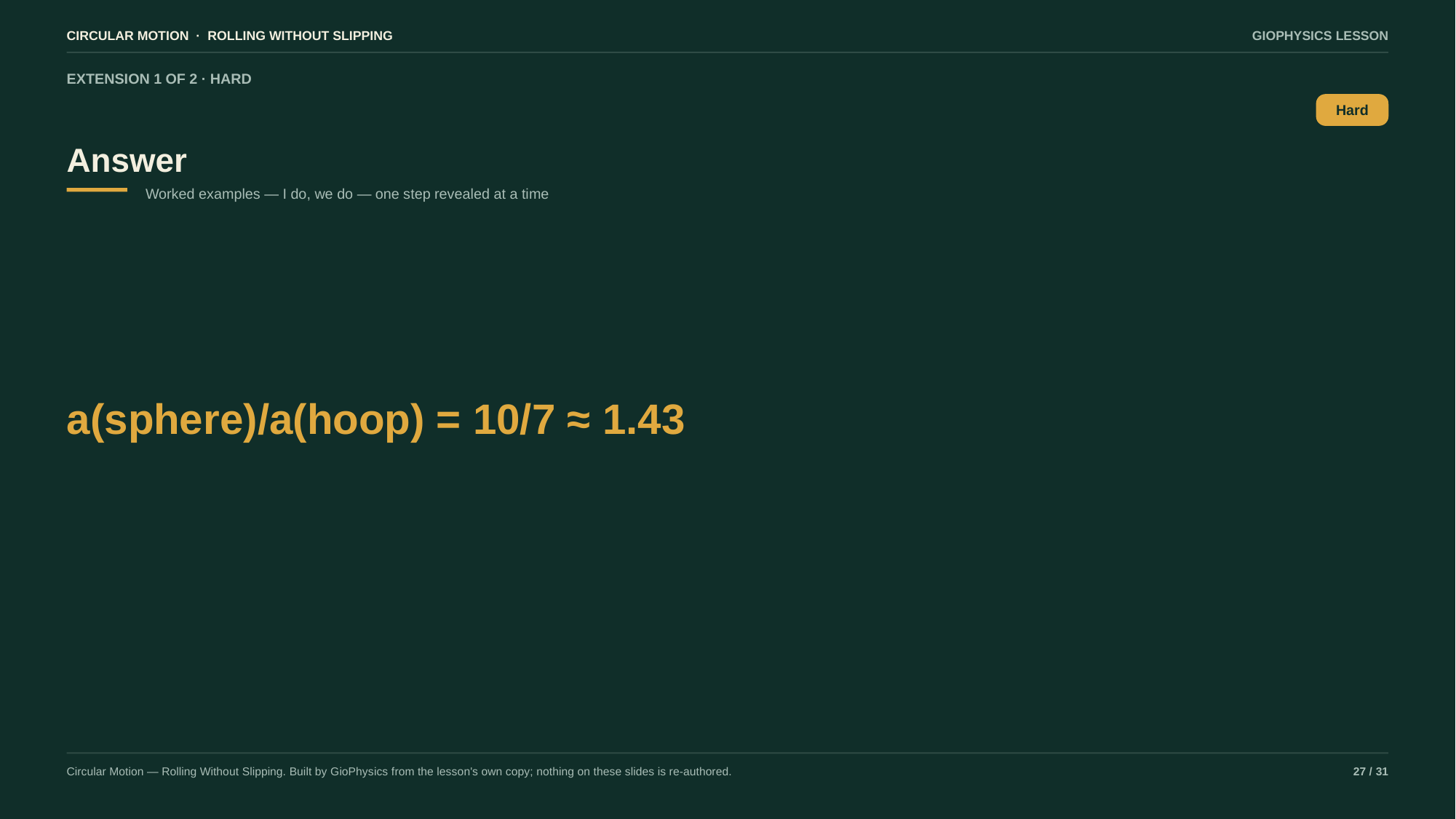

CIRCULAR MOTION  ·  ROLLING WITHOUT SLIPPING
GIOPHYSICS LESSON

EXTENSION 1 OF 2 · HARD
Answer

Hard
Worked examples — I do, we do — one step revealed at a time

a(sphere)/a(hoop) = 10/7 ≈ 1.43

Circular Motion — Rolling Without Slipping. Built by GioPhysics from the lesson's own copy; nothing on these slides is re-authored.
27 / 31